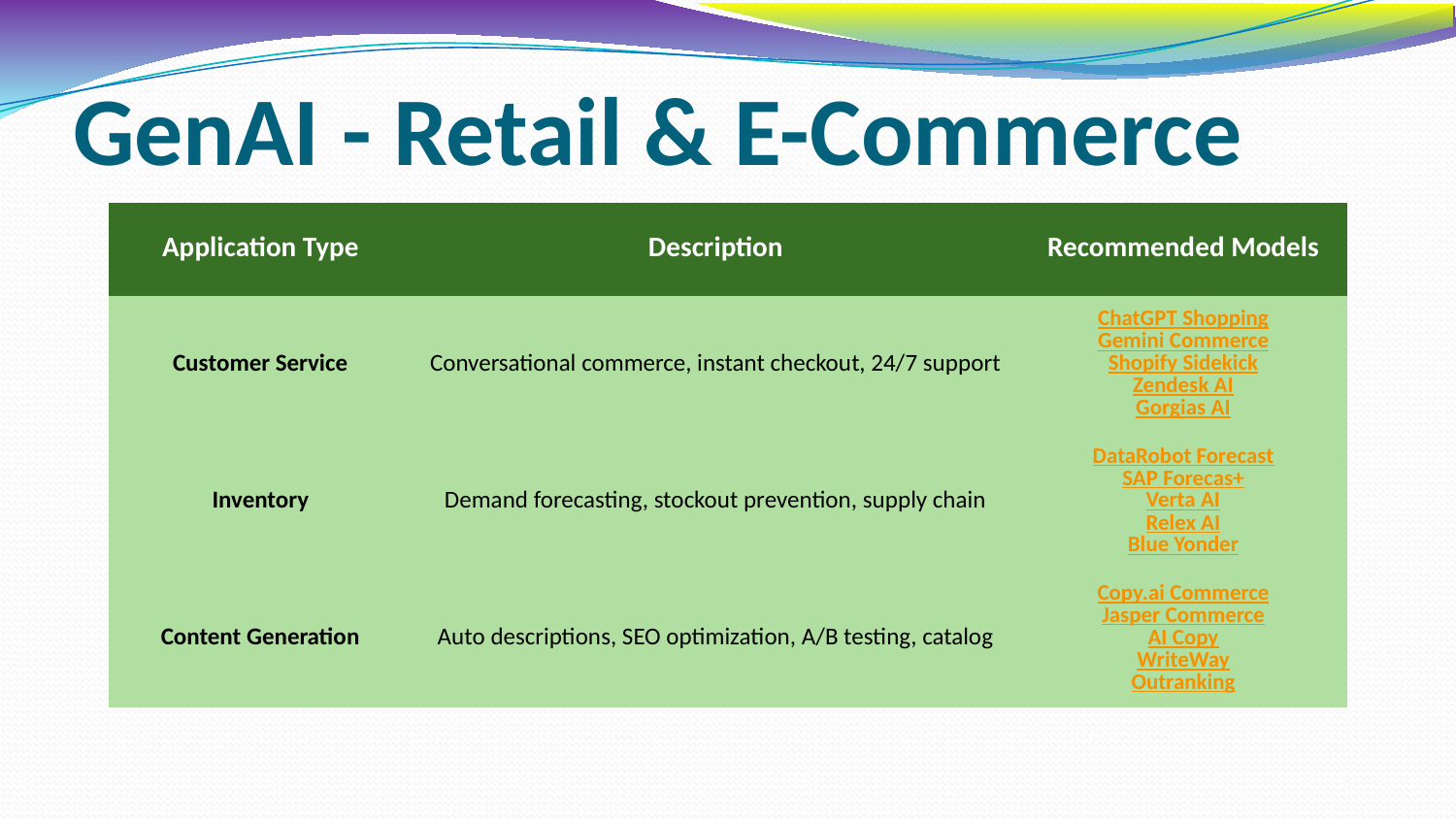

# GenAI - Retail & E-Commerce
| Application Type | Description | Recommended Models |
| --- | --- | --- |
| Customer Service | Conversational commerce, instant checkout, 24/7 support | ChatGPT Shopping Gemini Commerce Shopify Sidekick Zendesk AI Gorgias AI |
| Inventory | Demand forecasting, stockout prevention, supply chain | DataRobot Forecast SAP Forecas+ Verta AI Relex AI Blue Yonder |
| Content Generation | Auto descriptions, SEO optimization, A/B testing, catalog | Copy.ai Commerce Jasper Commerce AI Copy WriteWay Outranking |